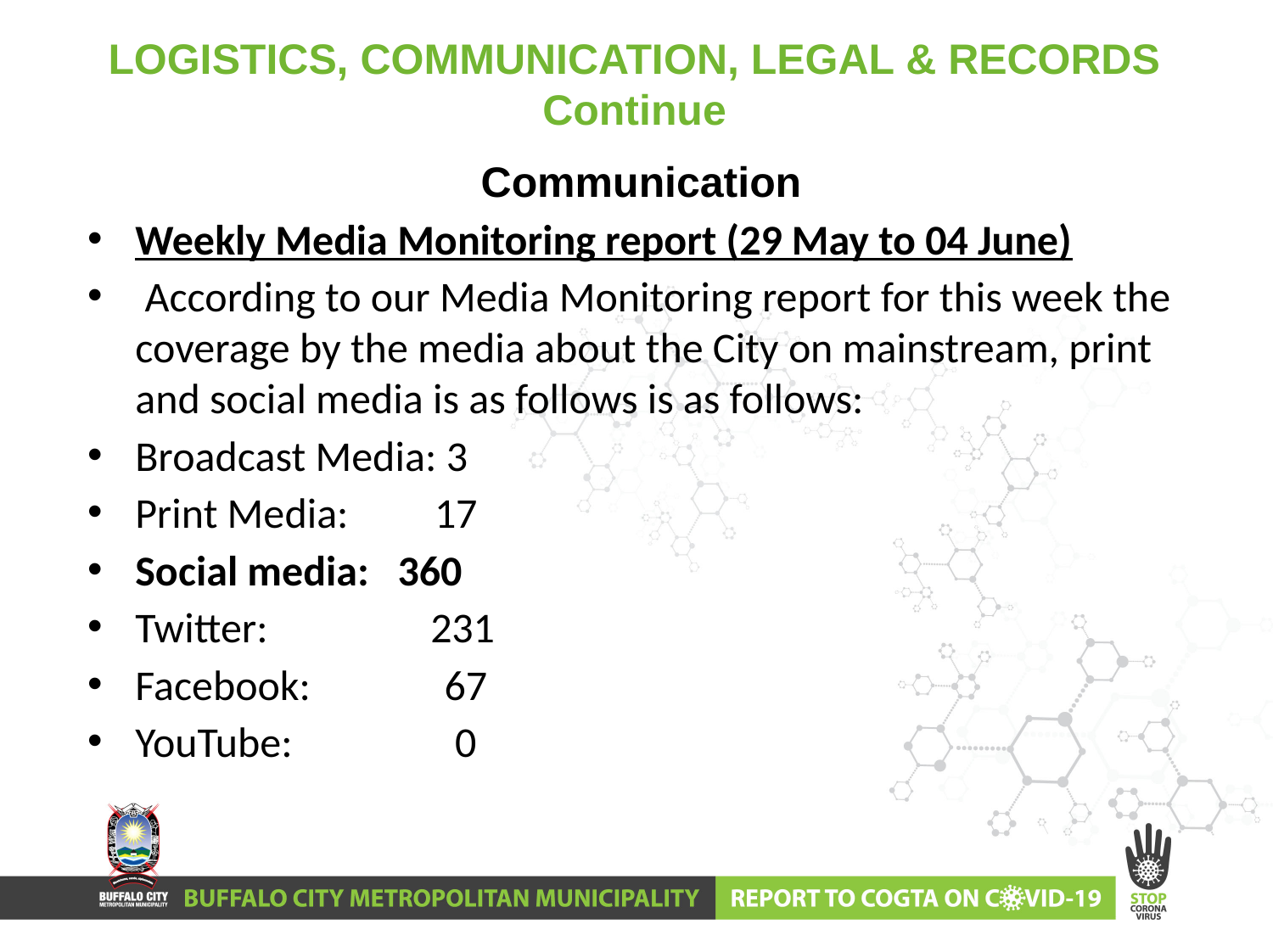

# LOGISTICS, COMMUNICATION, LEGAL & RECORDS Continue
Communication
Weekly Media Monitoring report (29 May to 04 June)
 According to our Media Monitoring report for this week the coverage by the media about the City on mainstream, print and social media is as follows is as follows:
Broadcast Media: 3
Print Media:         17
Social media:   360
Twitter:                 231
Facebook:              67
YouTube:                 0